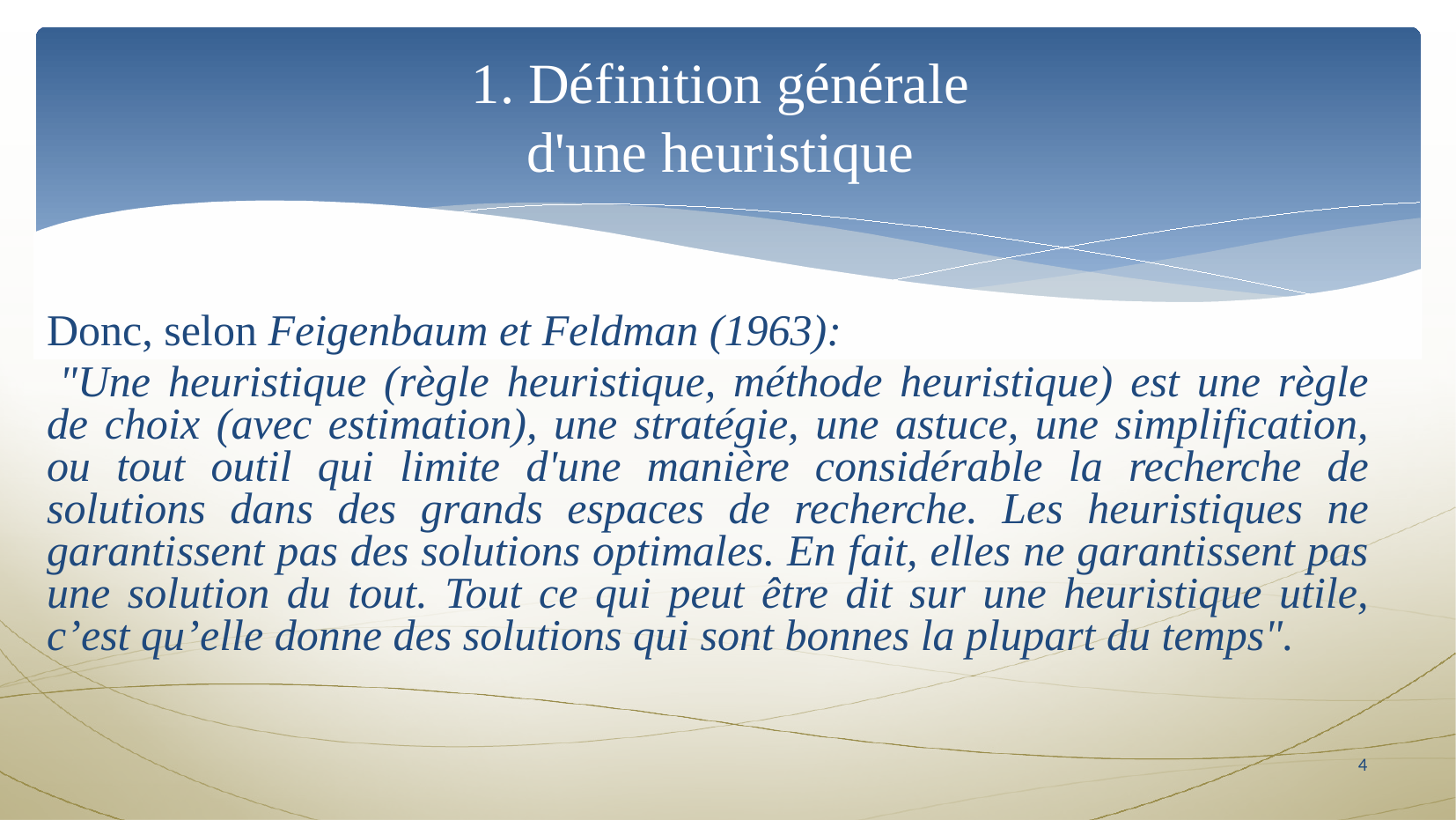

1. Définition générale 
d'une heuristique

Donc, selon Feigenbaum et Feldman (1963):
 "Une heuristique (règle heuristique, méthode heuristique) est une règle de choix (avec estimation), une stratégie, une astuce, une simplification, ou tout outil qui limite d'une manière considérable la recherche de solutions dans des grands espaces de recherche. Les heuristiques ne garantissent pas des solutions optimales. En fait, elles ne garantissent pas une solution du tout. Tout ce qui peut être dit sur une heuristique utile, c’est qu’elle donne des solutions qui sont bonnes la plupart du temps".

4